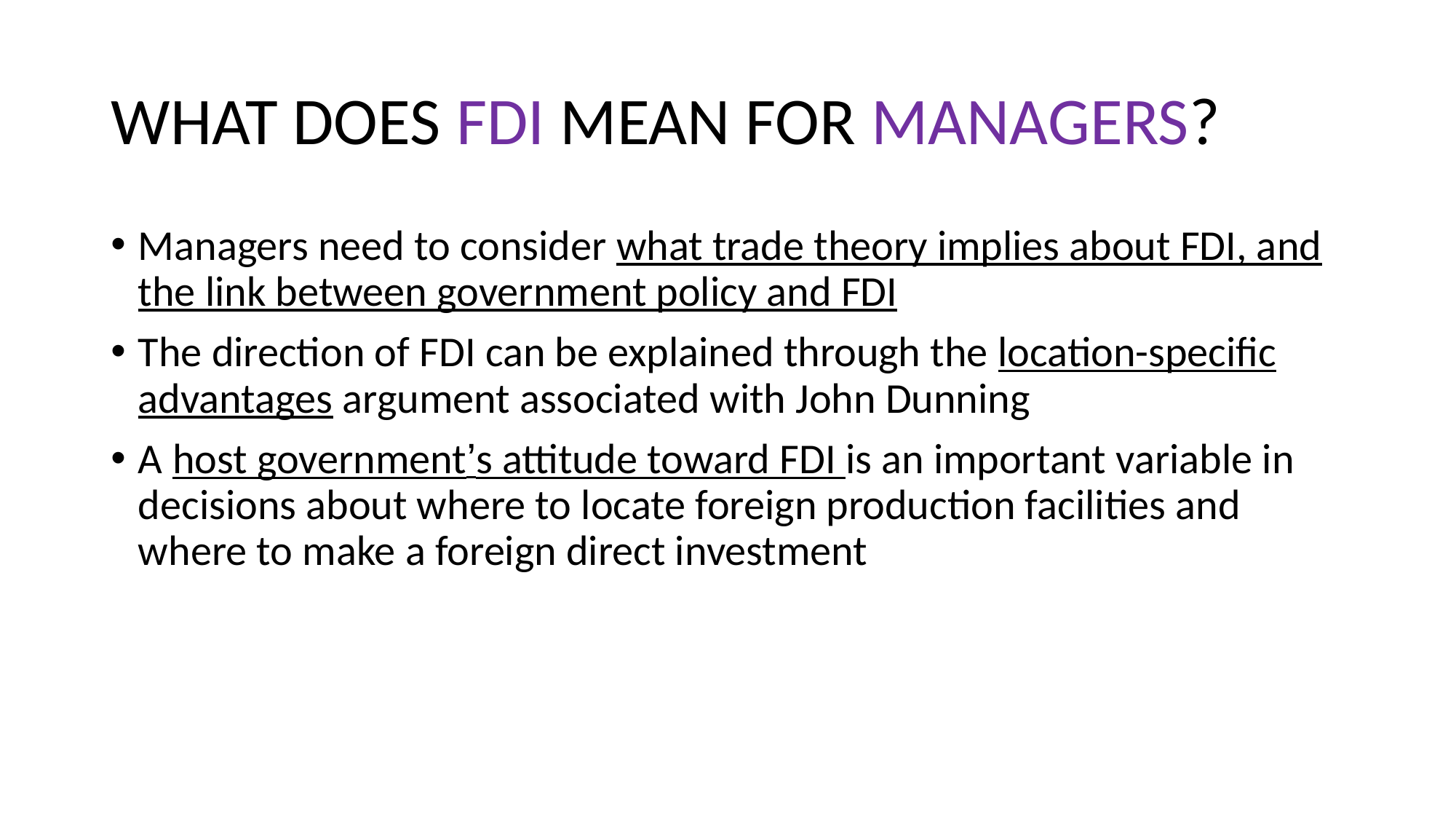

# WHAT DOES FDI MEAN FOR MANAGERS?
Managers need to consider what trade theory implies about FDI, and the link between government policy and FDI
The direction of FDI can be explained through the location-specific advantages argument associated with John Dunning
A host government’s attitude toward FDI is an important variable in decisions about where to locate foreign production facilities and where to make a foreign direct investment